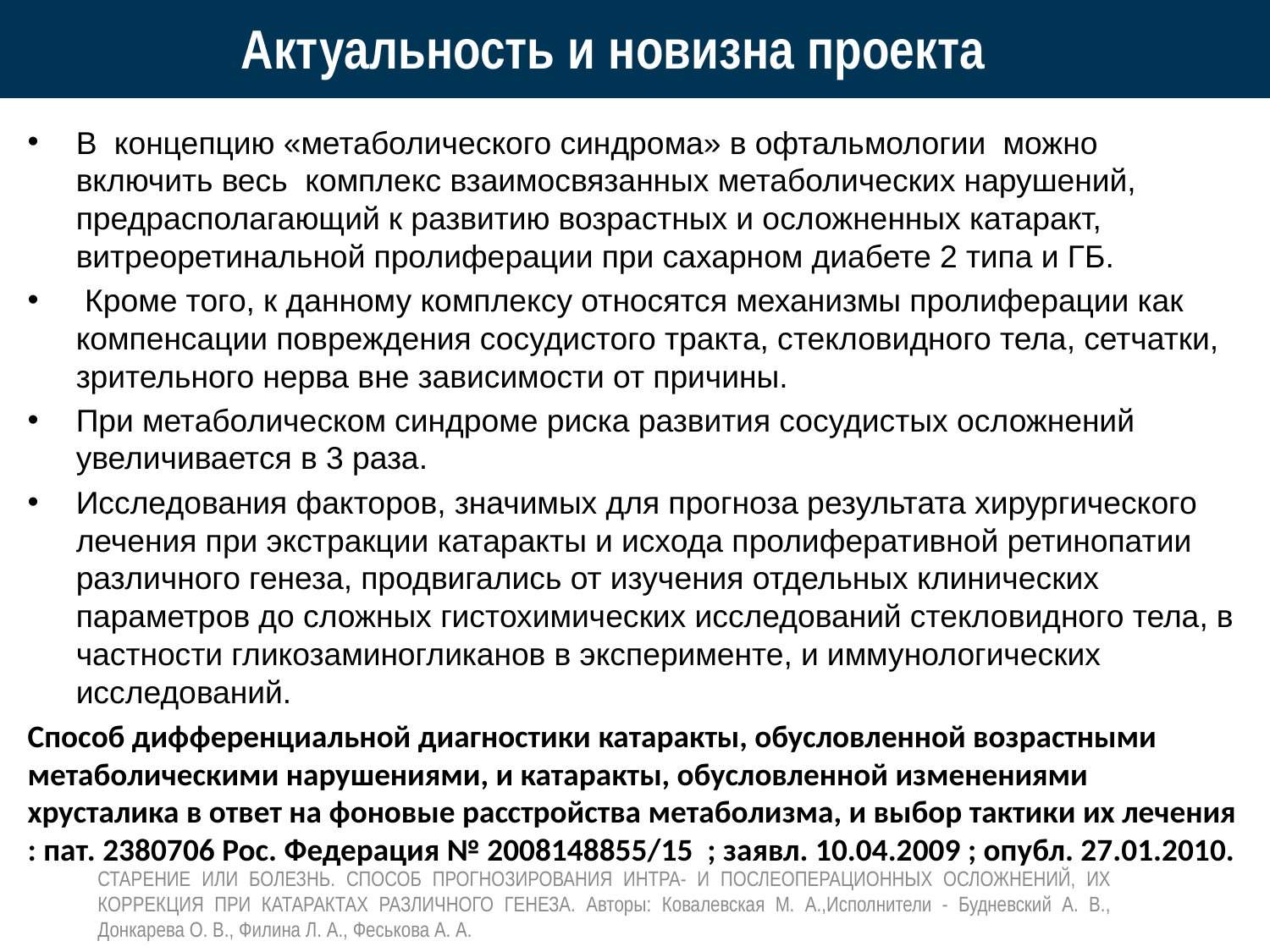

# Актуальность и новизна проекта
В  концепцию «метаболического синдрома» в офтальмологии  можно включить весь  комплекс взаимосвязанных метаболических нарушений, предрасполагающий к развитию возрастных и осложненных катаракт, витреоретинальной пролиферации при сахарном диабете 2 типа и ГБ.
 Кроме того, к данному комплексу относятся механизмы пролиферации как компенсации повреждения сосудистого тракта, стекловидного тела, сетчатки, зрительного нерва вне зависимости от причины.
При метаболическом синдроме риска развития сосудистых осложнений увеличивается в 3 раза.
Исследования факторов, значимых для прогноза результата хирургического лечения при экстракции катаракты и исхода пролиферативной ретинопатии различного генеза, продвигались от изучения отдельных клинических параметров до сложных гистохимических исследований стекловидного тела, в частности гликозаминогликанов в эксперименте, и иммунологических исследований.
Способ дифференциальной диагностики катаракты, обусловленной возрастными метаболическими нарушениями, и катаракты, обусловленной изменениями хрусталика в ответ на фоновые расстройства метаболизма, и выбор тактики их лечения : пат. 2380706 Рос. Федерация № 2008148855/15  ; заявл. 10.04.2009 ; опубл. 27.01.2010.

СТАРЕНИЕ ИЛИ БОЛЕЗНЬ. СПОСОБ ПРОГНОЗИРОВАНИЯ ИНТРА- И ПОСЛЕОПЕРАЦИОННЫХ ОСЛОЖНЕНИЙ, ИХ КОРРЕКЦИЯ ПРИ КАТАРАКТАХ РАЗЛИЧНОГО ГЕНЕЗА. Авторы: Ковалевская М. А.,Исполнители - Будневский А. В., Донкарева О. В., Филина Л. А., Феськова А. А.